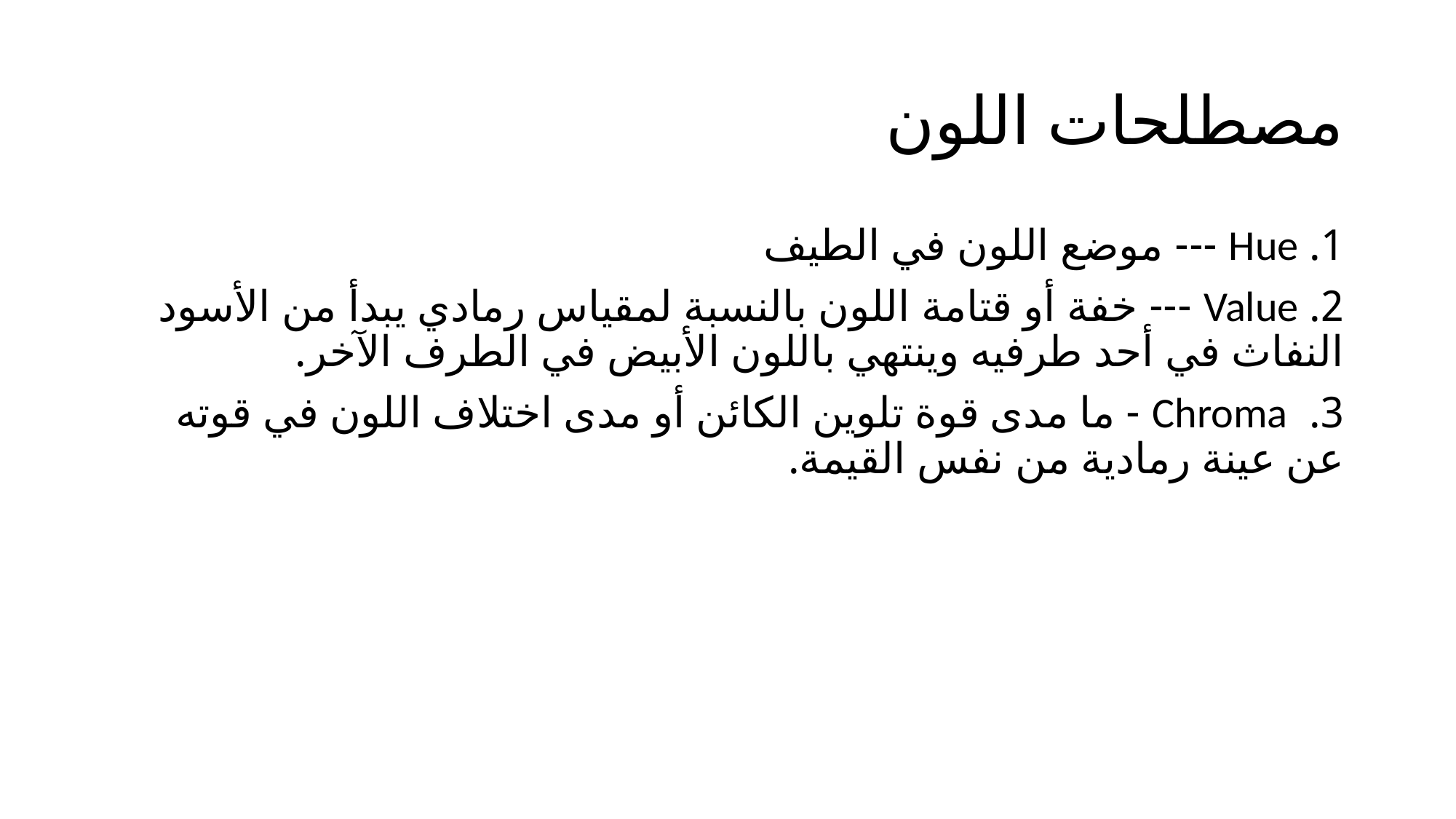

# مصطلحات اللون
1. Hue --- موضع اللون في الطيف
2. Value --- خفة أو قتامة اللون بالنسبة لمقياس رمادي يبدأ من الأسود النفاث في أحد طرفيه وينتهي باللون الأبيض في الطرف الآخر.
3.  Chroma - ما مدى قوة تلوين الكائن أو مدى اختلاف اللون في قوته عن عينة رمادية من نفس القيمة.